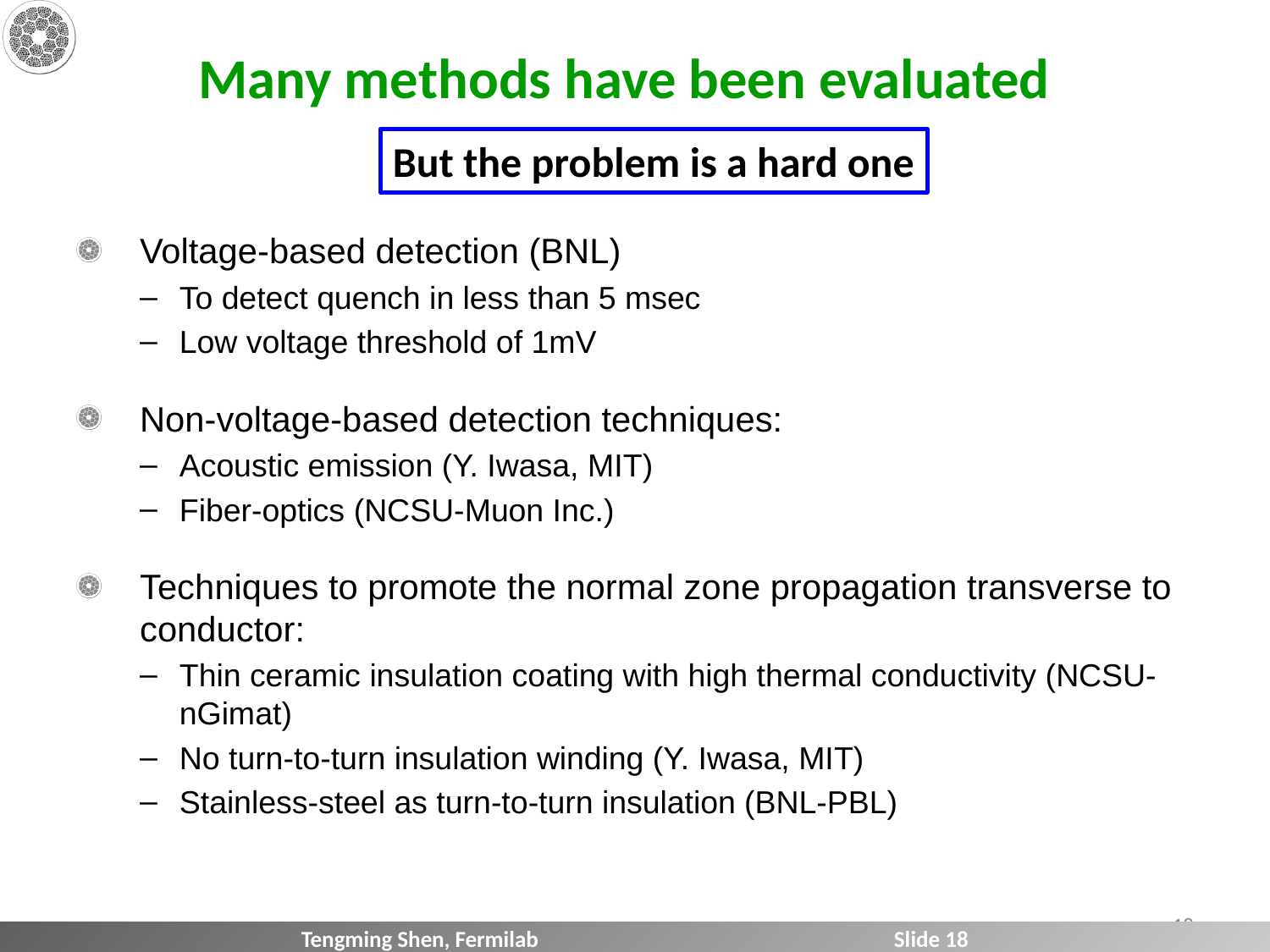

# Many methods have been evaluated
But the problem is a hard one
Voltage-based detection (BNL)
To detect quench in less than 5 msec
Low voltage threshold of 1mV

Non-voltage-based detection techniques:
Acoustic emission (Y. Iwasa, MIT)
Fiber-optics (NCSU-Muon Inc.)

Techniques to promote the normal zone propagation transverse to conductor:
Thin ceramic insulation coating with high thermal conductivity (NCSU-nGimat)
No turn-to-turn insulation winding (Y. Iwasa, MIT)
Stainless-steel as turn-to-turn insulation (BNL-PBL)
18